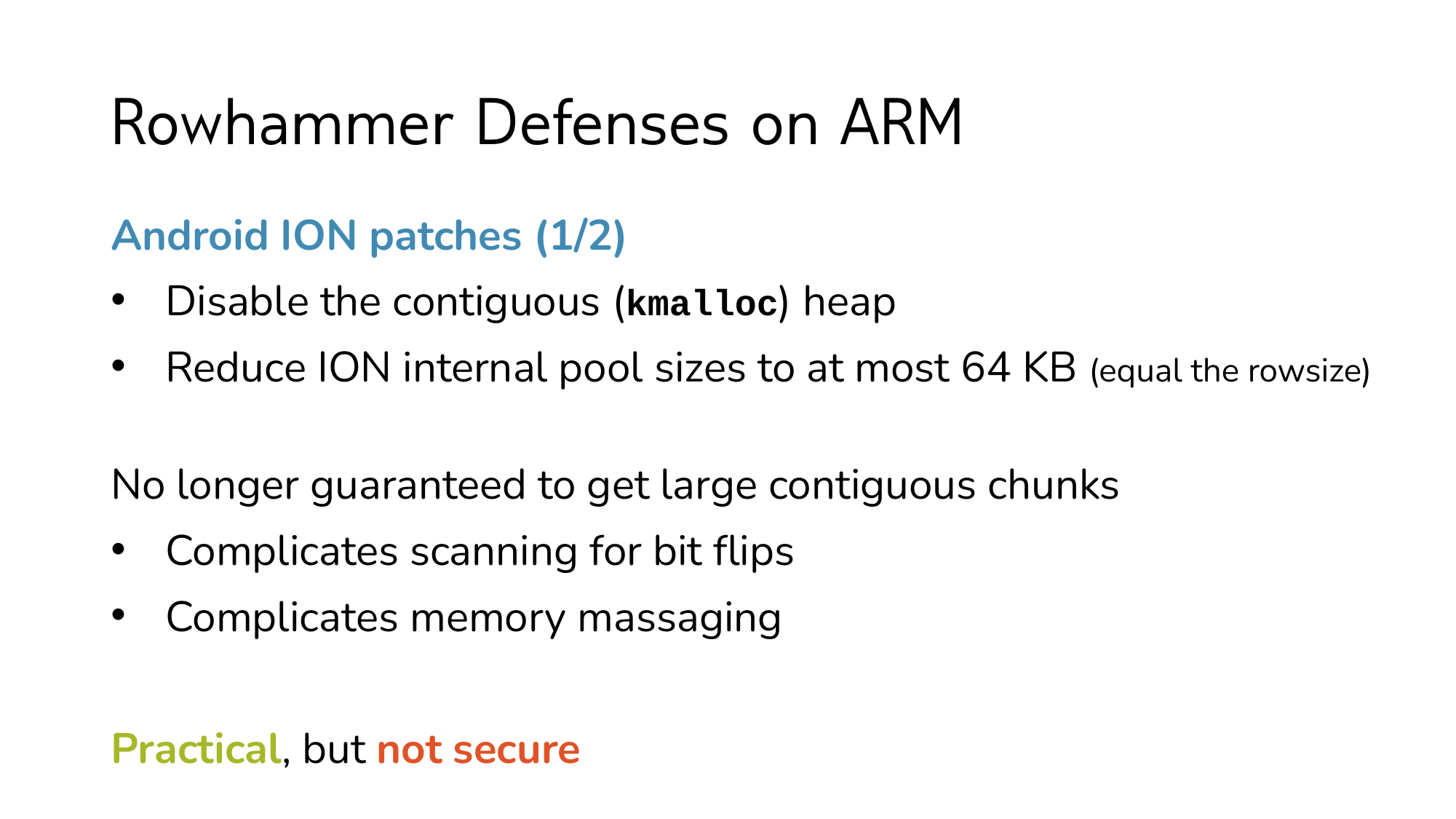

# Rowhammer Defenses on ARM
Android ION patches (1/2)
Disable the contiguous (kmalloc) heap
Reduce ION internal pool sizes to at most 64 KB (equal the rowsize)
No longer guaranteed to get large contiguous chunks
Complicates scanning for bit flips
Complicates memory massaging

Practical, but not secure